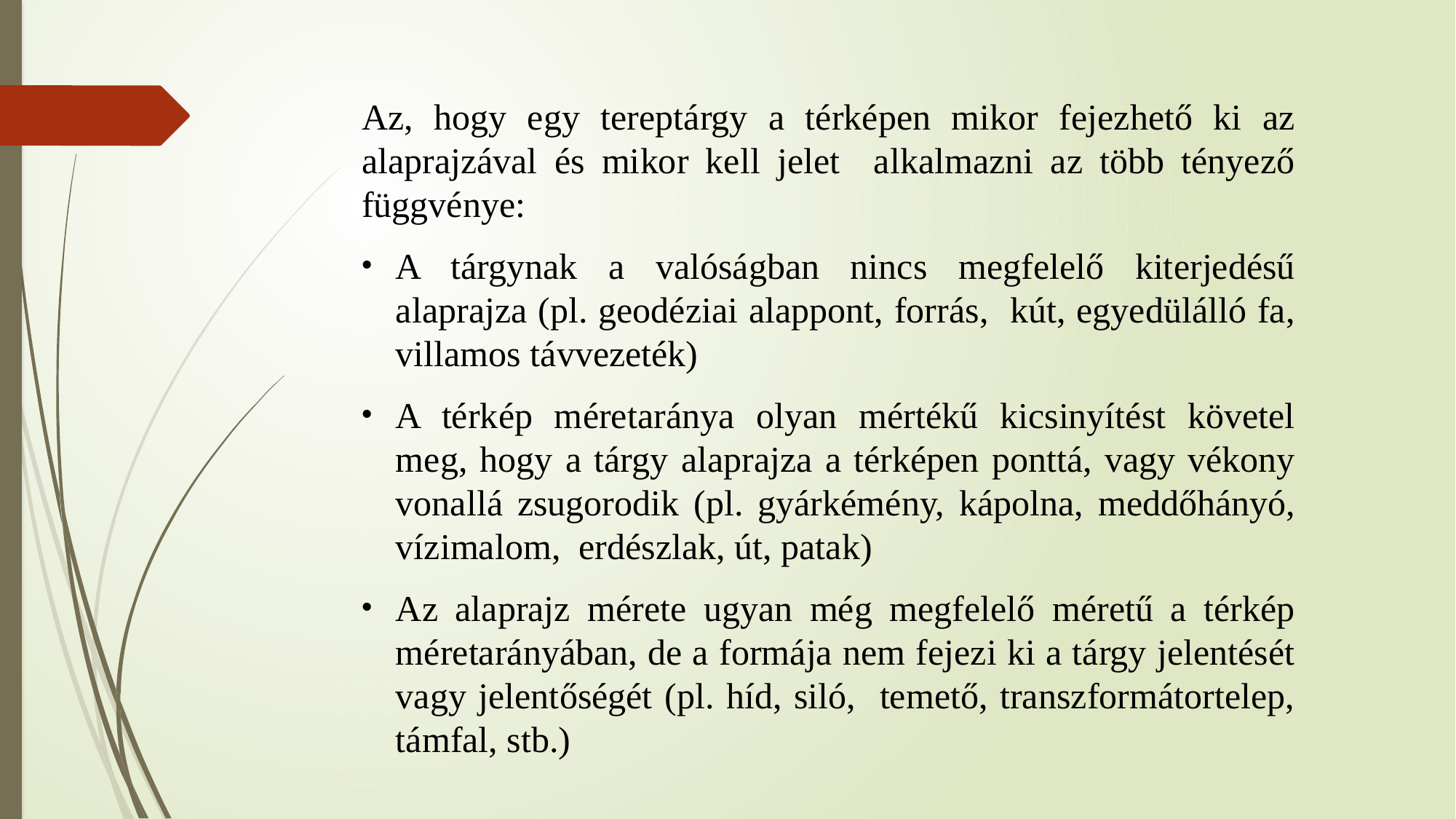

Az, hogy egy tereptárgy a térképen mikor fejezhető ki az alaprajzával és mikor kell jelet  alkalmazni az több tényező függvénye:
A tárgynak a valóságban nincs megfelelő kiterjedésű alaprajza (pl. geodéziai alappont, forrás,  kút, egyedülálló fa, villamos távvezeték)
A térkép méretaránya olyan mértékű kicsinyítést követel meg, hogy a tárgy alaprajza a térképen ponttá, vagy vékony vonallá zsugorodik (pl. gyárkémény, kápolna, meddőhányó, vízimalom,  erdészlak, út, patak)
Az alaprajz mérete ugyan még megfelelő méretű a térkép méretarányában, de a formája nem fejezi ki a tárgy jelentését vagy jelentőségét (pl. híd, siló,  temető, transzformátortelep, támfal, stb.)